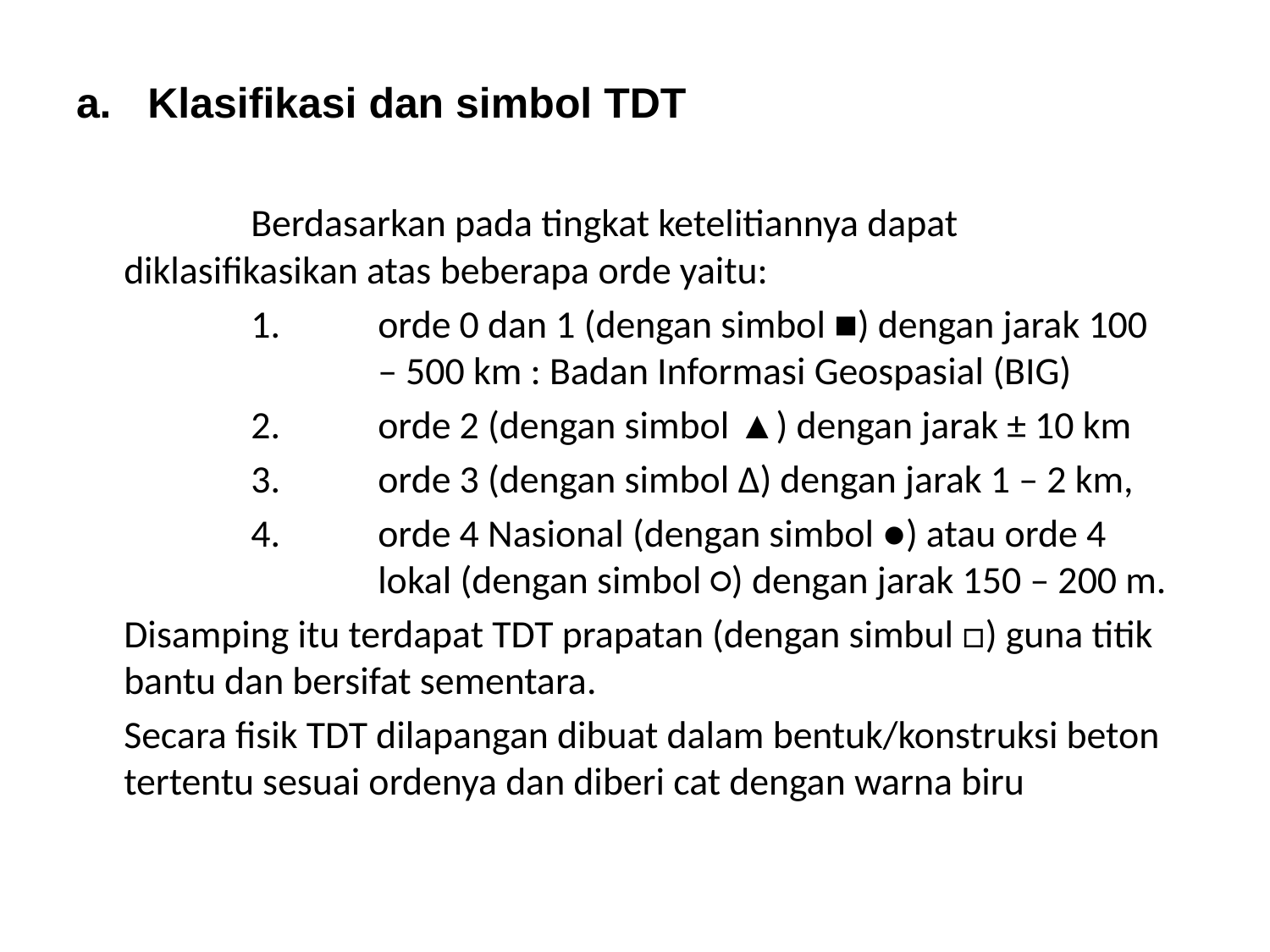

Klasifikasi dan simbol TDT

		Berdasarkan pada tingkat ketelitiannya dapat 	diklasifikasikan atas beberapa orde yaitu:
		1.	orde 0 dan 1 (dengan simbol ■) dengan jarak 100 		– 500 km : Badan Informasi Geospasial (BIG)
		2. 	orde 2 (dengan simbol ▲) dengan jarak ± 10 km
		3.	orde 3 (dengan simbol Δ) dengan jarak 1 – 2 km,
		4.	orde 4 Nasional (dengan simbol ●) atau orde 4 			lokal (dengan simbol ○) dengan jarak 150 – 200 m.
	Disamping itu terdapat TDT prapatan (dengan simbul □) guna titik bantu dan bersifat sementara.
	Secara fisik TDT dilapangan dibuat dalam bentuk/konstruksi beton tertentu sesuai ordenya dan diberi cat dengan warna biru